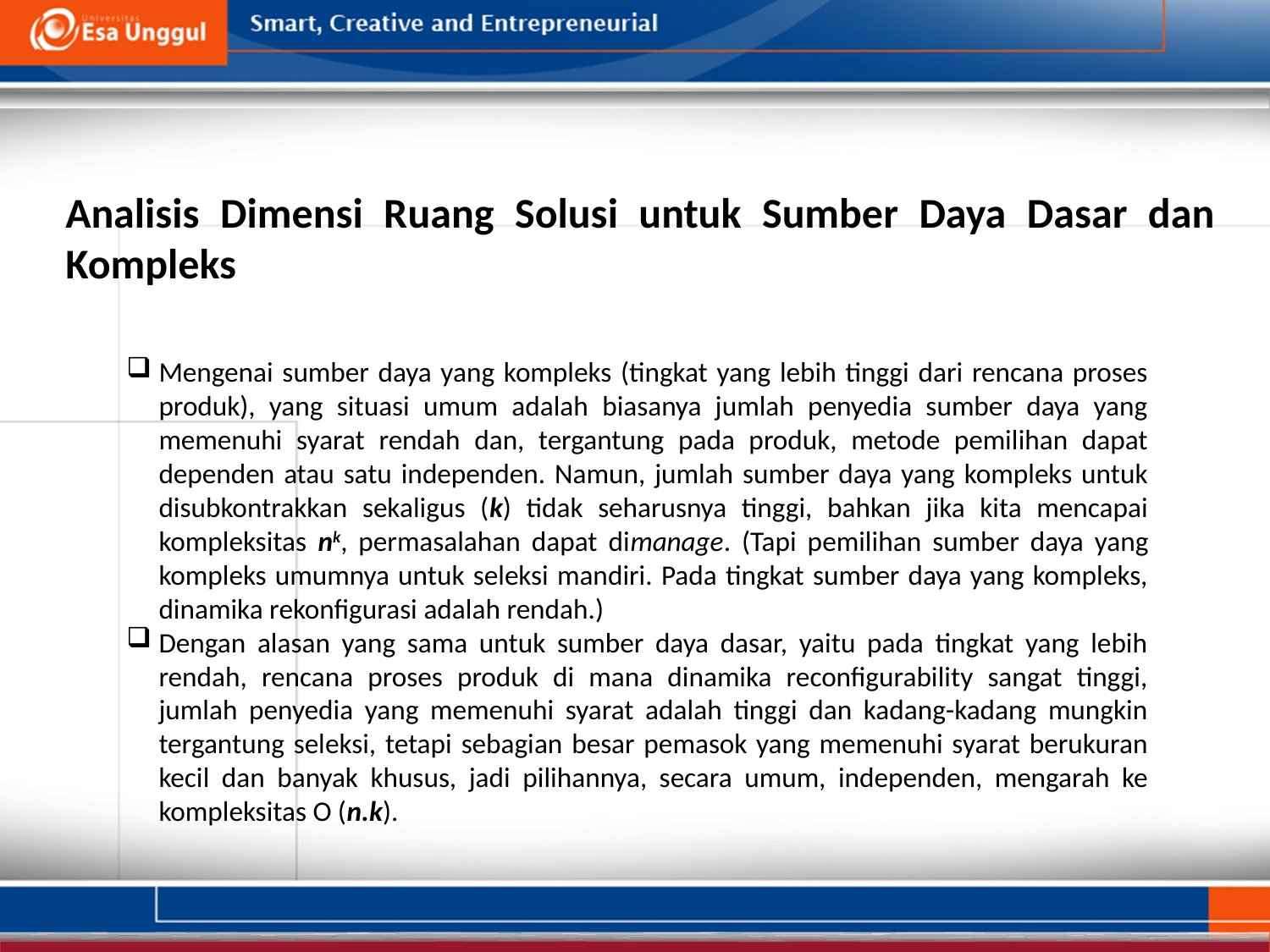

Analisis Dimensi Ruang Solusi untuk Sumber Daya Dasar dan Kompleks
Mengenai sumber daya yang kompleks (tingkat yang lebih tinggi dari rencana proses produk), yang situasi umum adalah biasanya jumlah penyedia sumber daya yang memenuhi syarat rendah dan, tergantung pada produk, metode pemilihan dapat dependen atau satu independen. Namun, jumlah sumber daya yang kompleks untuk disubkontrakkan sekaligus (k) tidak seharusnya tinggi, bahkan jika kita mencapai kompleksitas nk, permasalahan dapat dimanage. (Tapi pemilihan sumber daya yang kompleks umumnya untuk seleksi mandiri. Pada tingkat sumber daya yang kompleks, dinamika rekonfigurasi adalah rendah.)
Dengan alasan yang sama untuk sumber daya dasar, yaitu pada tingkat yang lebih rendah, rencana proses produk di mana dinamika reconfigurability sangat tinggi, jumlah penyedia yang memenuhi syarat adalah tinggi dan kadang-kadang mungkin tergantung seleksi, tetapi sebagian besar pemasok yang memenuhi syarat berukuran kecil dan banyak khusus, jadi pilihannya, secara umum, independen, mengarah ke kompleksitas O (n.k).